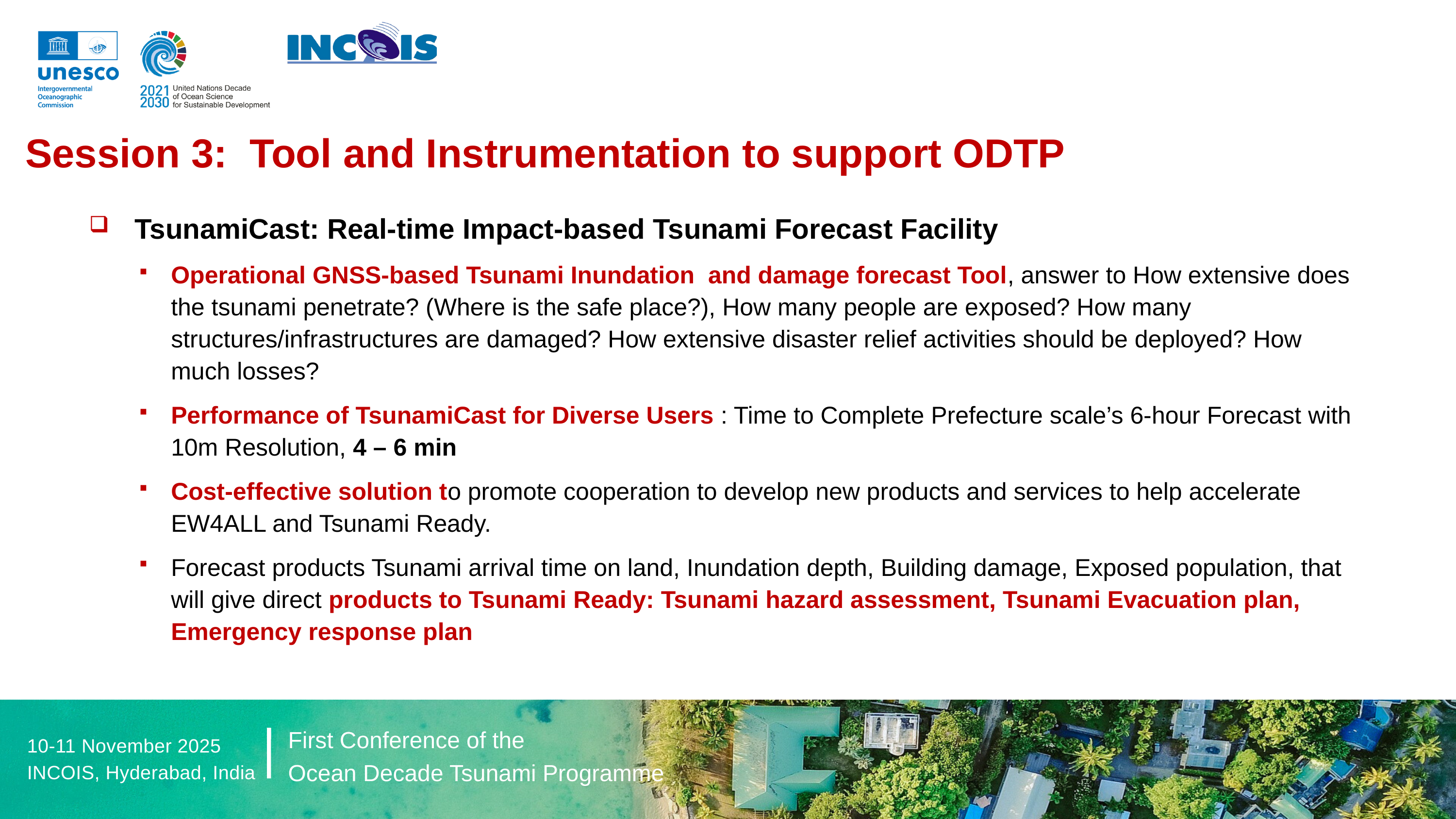

Session 3:  Tool and Instrumentation to support ODTP
TsunamiCast: Real-time Impact-based Tsunami Forecast Facility
Operational GNSS-based Tsunami Inundation  and damage forecast Tool, answer to How extensive does the tsunami penetrate? (Where is the safe place?), How many people are exposed? How many structures/infrastructures are damaged? How extensive disaster relief activities should be deployed? How much losses?
Performance of TsunamiCast for Diverse Users : Time to Complete Prefecture scale’s 6-hour Forecast with 10m Resolution, 4 – 6 min
Cost-effective solution to promote cooperation to develop new products and services to help accelerate EW4ALL and Tsunami Ready.
Forecast products Tsunami arrival time on land, Inundation depth, Building damage, Exposed population, that will give direct products to Tsunami Ready: Tsunami hazard assessment, Tsunami Evacuation plan, Emergency response plan